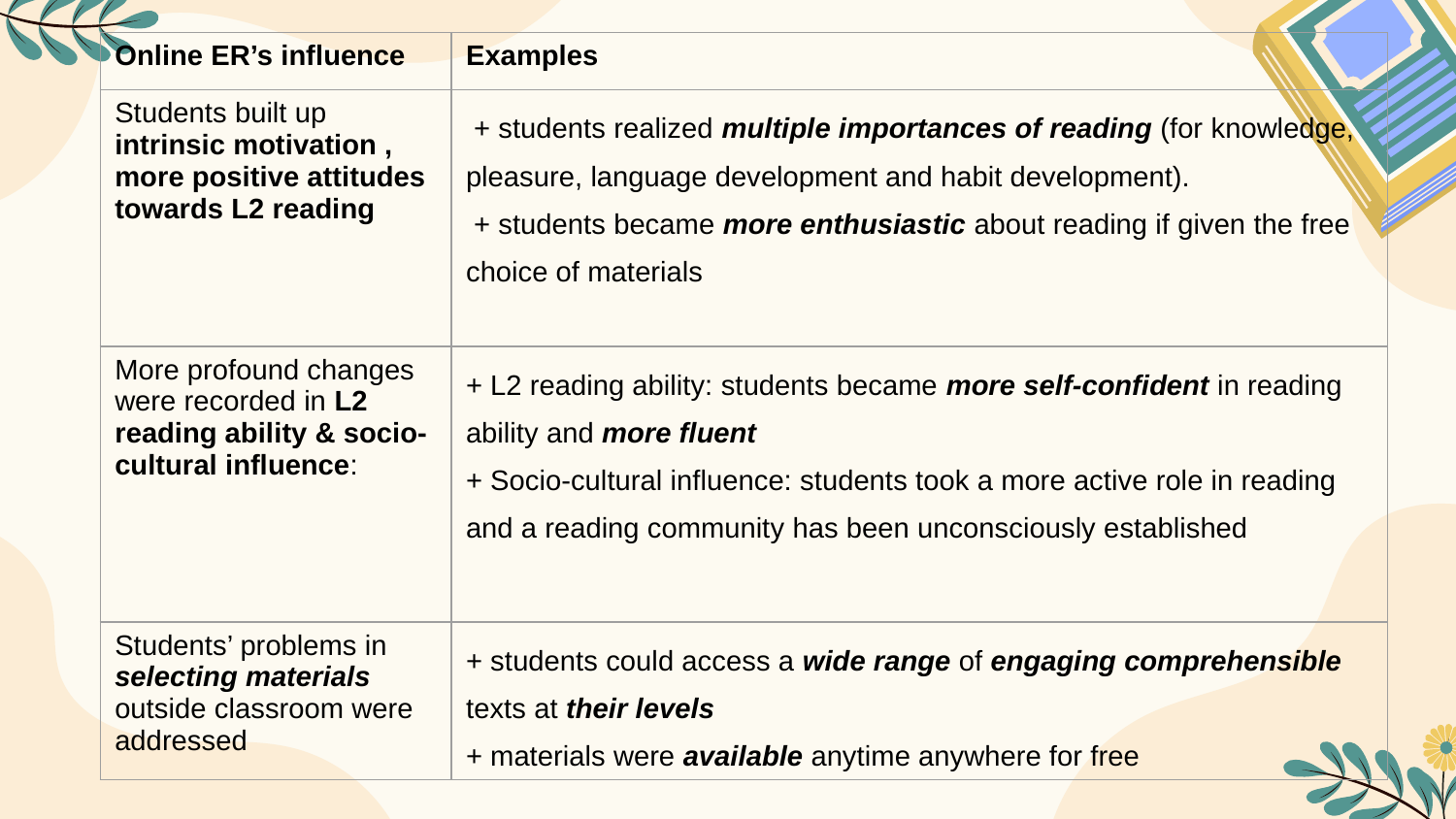

| Online ER’s influence | Examples |
| --- | --- |
| Students built up intrinsic motivation , more positive attitudes towards L2 reading | + students realized multiple importances of reading (for knowledge, pleasure, language development and habit development). + students became more enthusiastic about reading if given the free choice of materials |
| More profound changes were recorded in L2 reading ability & socio-cultural influence: | + L2 reading ability: students became more self-confident in reading ability and more fluent + Socio-cultural influence: students took a more active role in reading and a reading community has been unconsciously established |
| Students’ problems in selecting materials outside classroom were addressed | + students could access a wide range of engaging comprehensible texts at their levels + materials were available anytime anywhere for free |